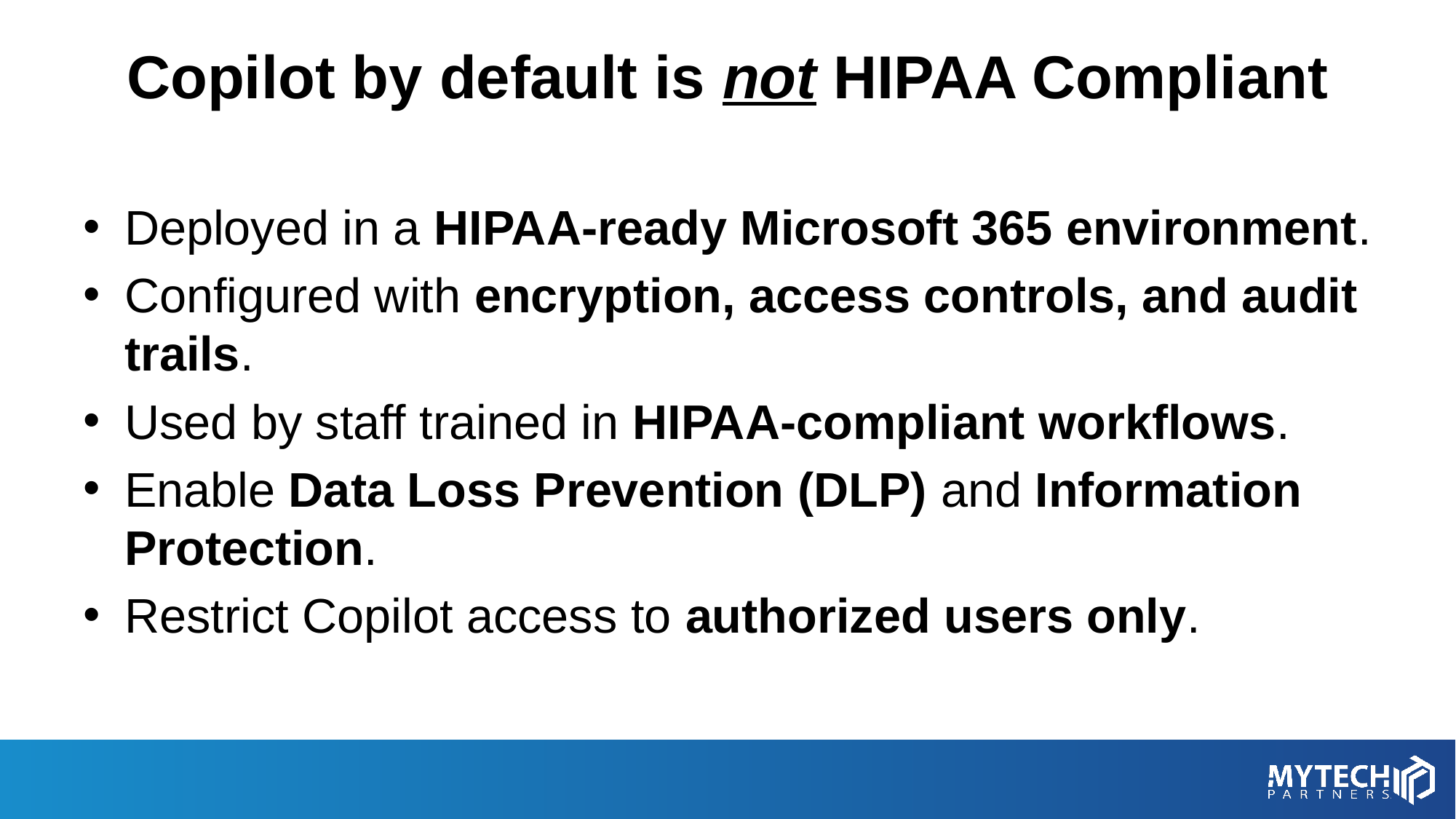

# Copilot by default is not HIPAA Compliant
Deployed in a HIPAA-ready Microsoft 365 environment.
Configured with encryption, access controls, and audit trails.
Used by staff trained in HIPAA-compliant workflows.
Enable Data Loss Prevention (DLP) and Information Protection.
Restrict Copilot access to authorized users only.